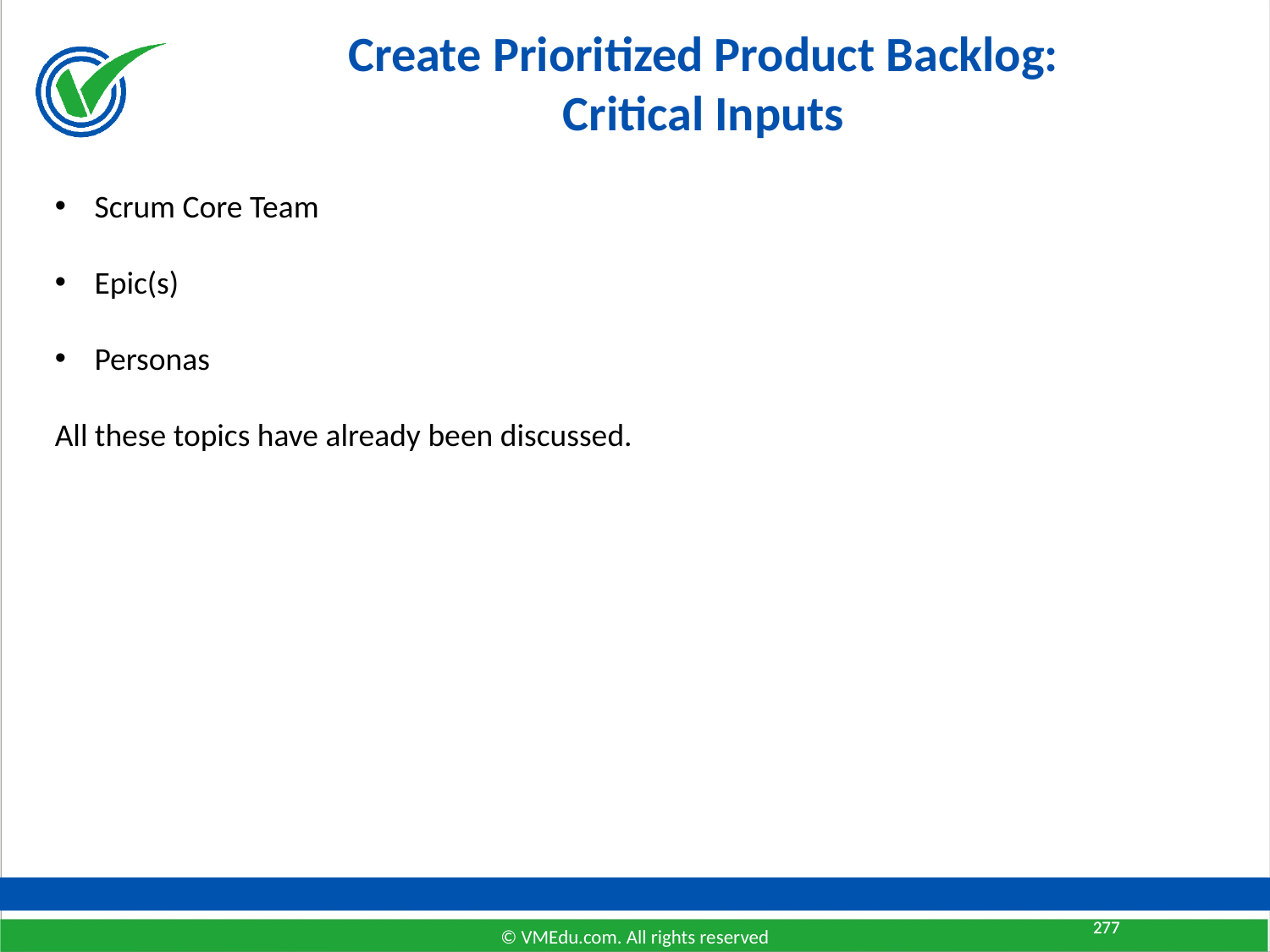

# Create Prioritized Product Backlog: Critical Inputs
Scrum Core Team

Epic(s)

Personas

All these topics have already been discussed.
277